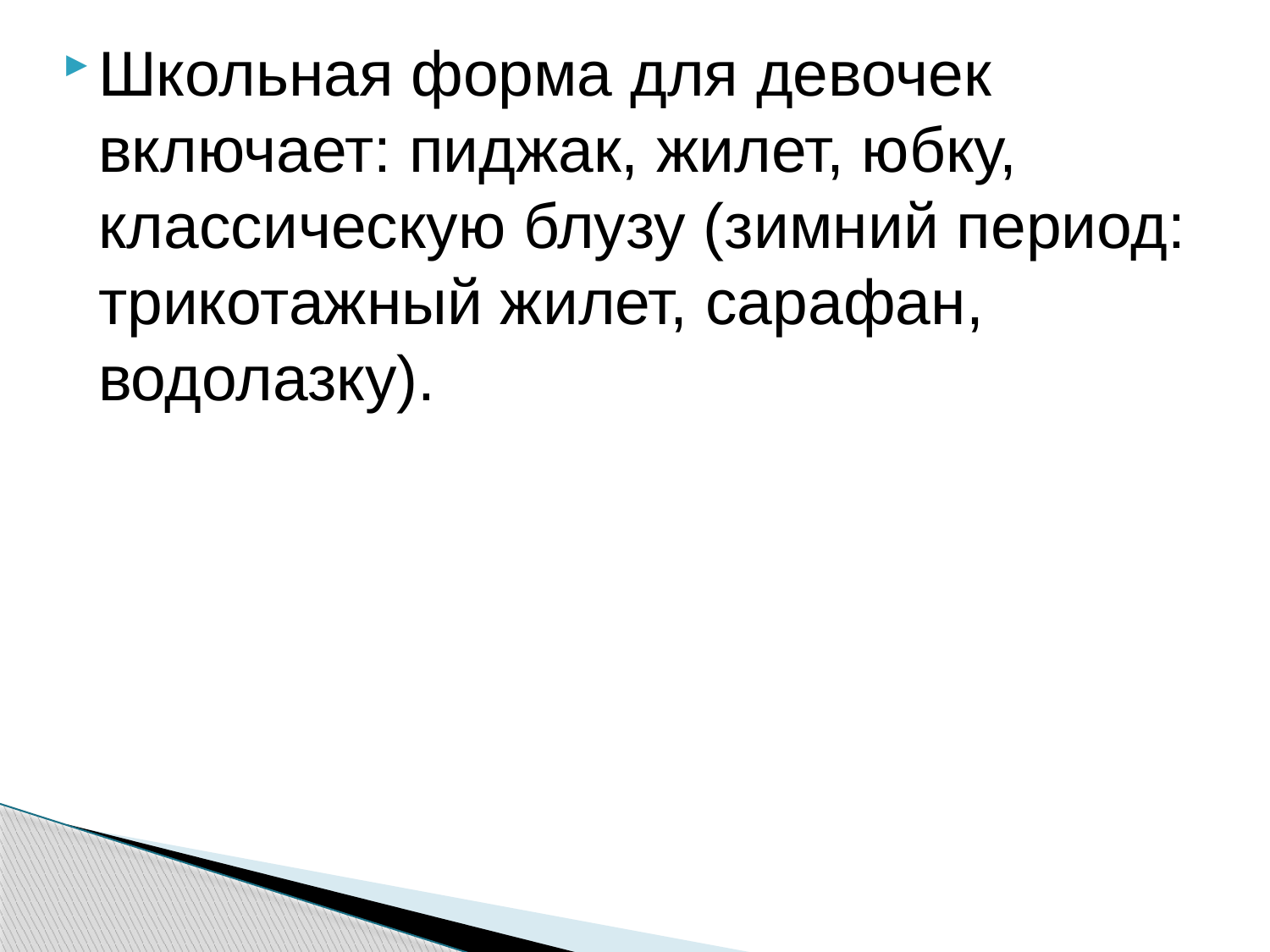

Школьная форма для девочек включает: пиджак, жилет, юбку, классическую блузу (зимний период: трикотажный жилет, сарафан, водолазку).